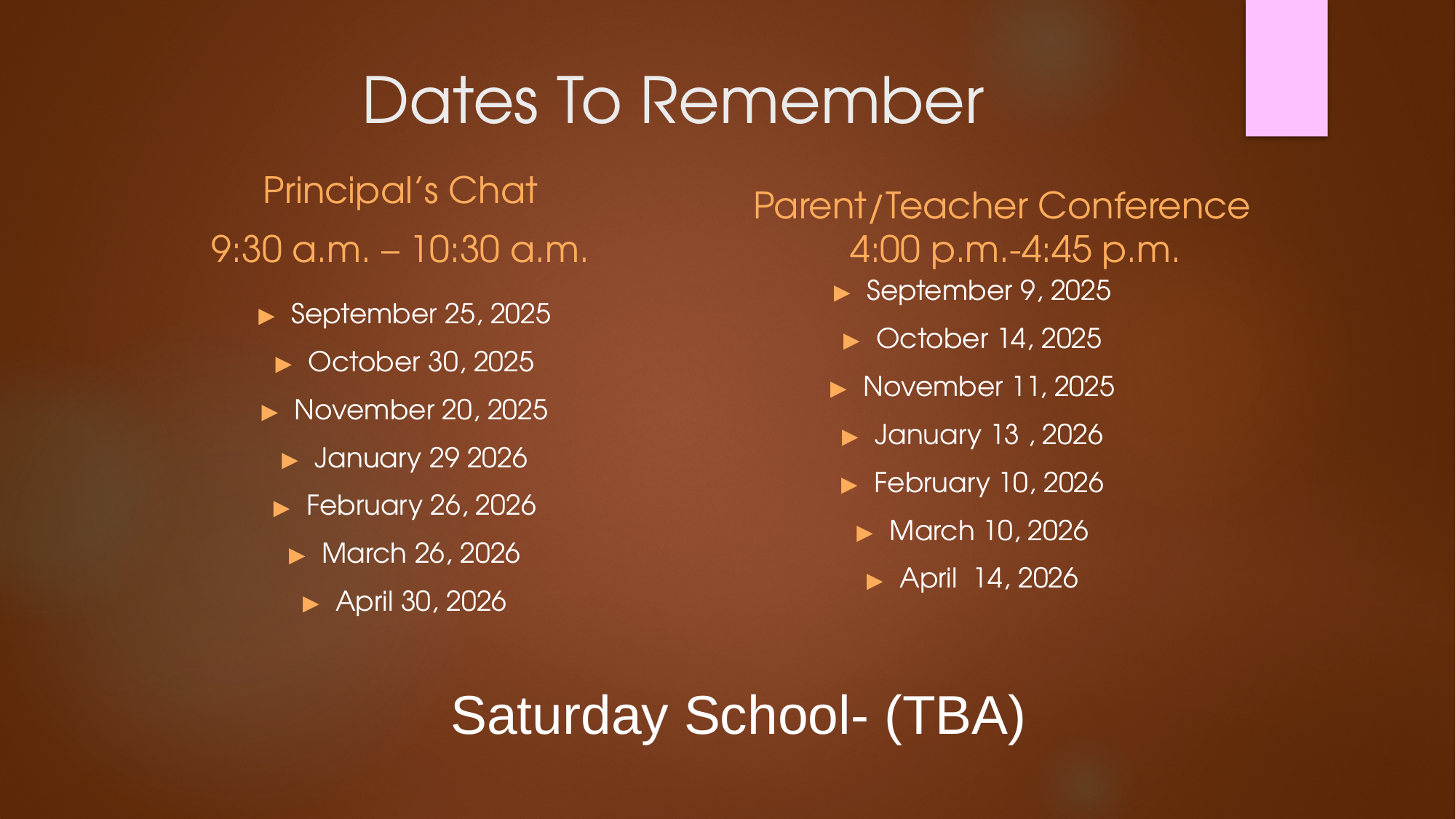

# Dates To Remember
Parent/Teacher Conference 4:00 p.m.-4:45 p.m.
Principal’s Chat
9:30 a.m. – 10:30 a.m.
September 9, 2025
October 14, 2025
November 11, 2025
January 13 , 2026
February 10, 2026
March 10, 2026
April  14, 2026
September 25, 2025
October 30, 2025
November 20, 2025
January 29 2026
February 26, 2026
March 26, 2026
April 30, 2026
          Saturday School- (TBA)